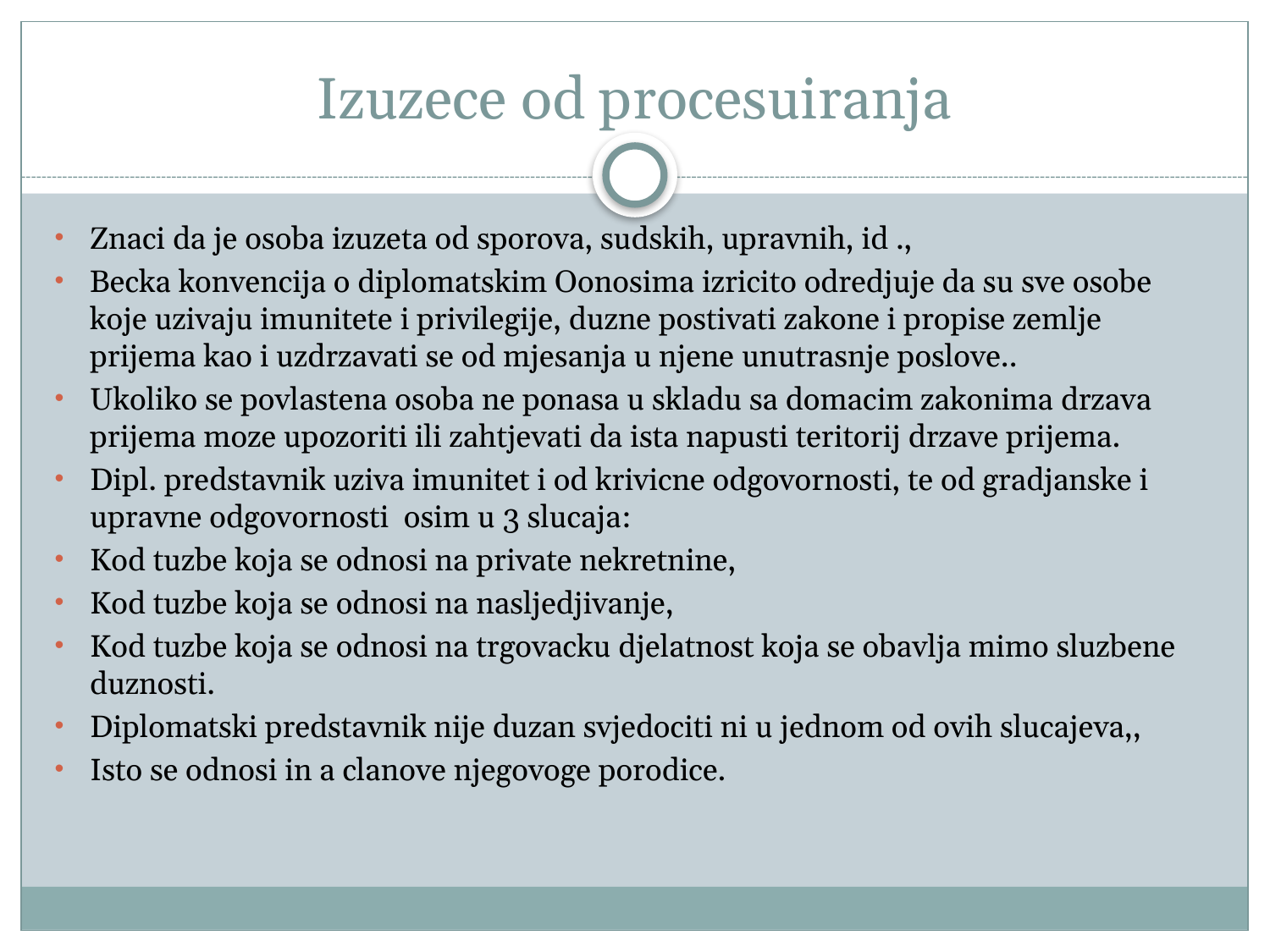

# Izuzece od procesuiranja
Znaci da je osoba izuzeta od sporova, sudskih, upravnih, id .,
Becka konvencija o diplomatskim Oonosima izricito odredjuje da su sve osobe koje uzivaju imunitete i privilegije, duzne postivati zakone i propise zemlje prijema kao i uzdrzavati se od mjesanja u njene unutrasnje poslove..
Ukoliko se povlastena osoba ne ponasa u skladu sa domacim zakonima drzava prijema moze upozoriti ili zahtjevati da ista napusti teritorij drzave prijema.
Dipl. predstavnik uziva imunitet i od krivicne odgovornosti, te od gradjanske i upravne odgovornosti  osim u 3 slucaja:
Kod tuzbe koja se odnosi na private nekretnine,
Kod tuzbe koja se odnosi na nasljedjivanje,
Kod tuzbe koja se odnosi na trgovacku djelatnost koja se obavlja mimo sluzbene duznosti.
Diplomatski predstavnik nije duzan svjedociti ni u jednom od ovih slucajeva,,
Isto se odnosi in a clanove njegovoge porodice.